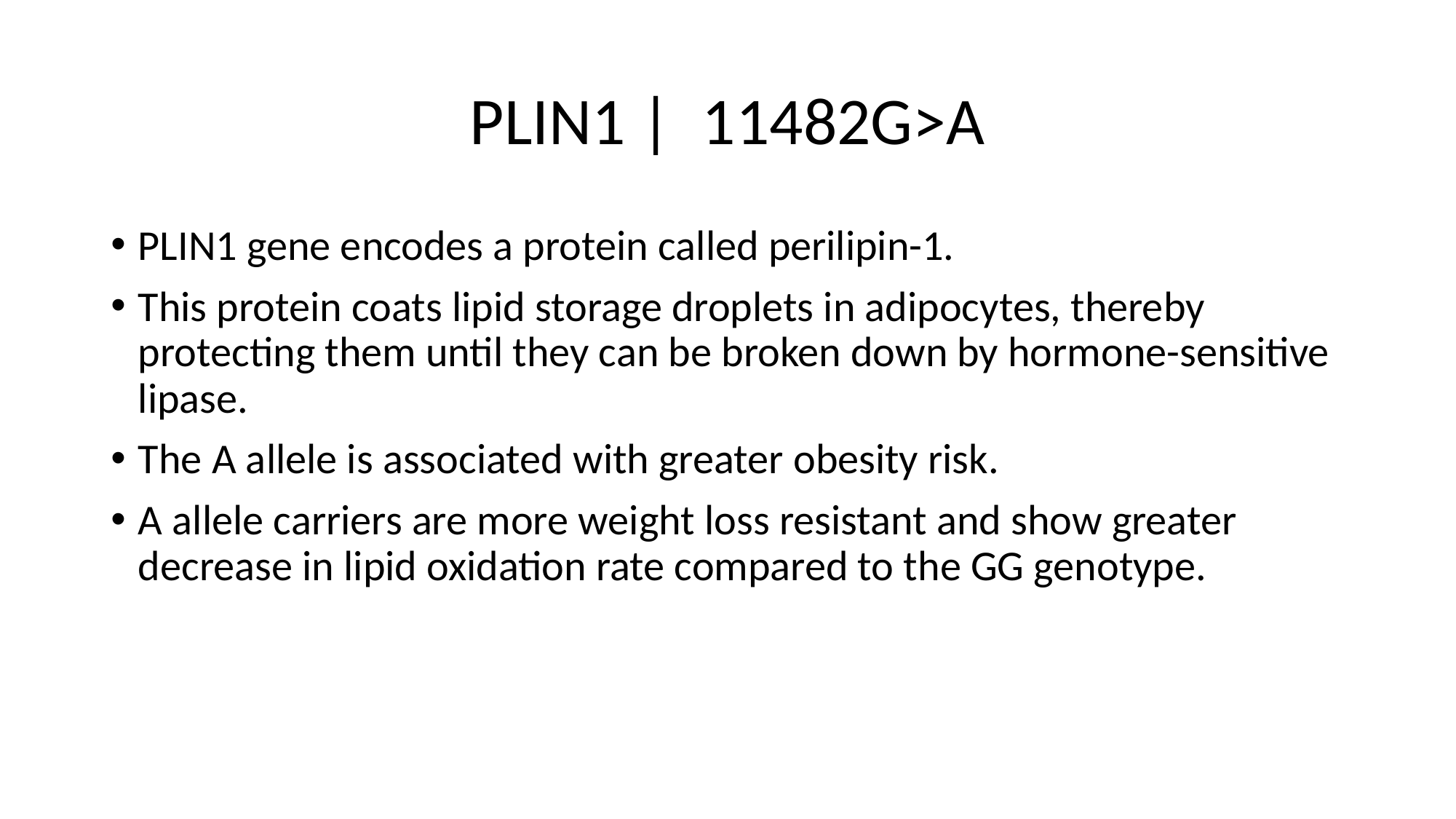

# PLIN1 |  11482G>A
PLIN1 gene encodes a protein called perilipin-1.
This protein coats lipid storage droplets in adipocytes, thereby protecting them until they can be broken down by hormone-sensitive lipase.
The A allele is associated with greater obesity risk.
A allele carriers are more weight loss resistant and show greater decrease in lipid oxidation rate compared to the GG genotype.